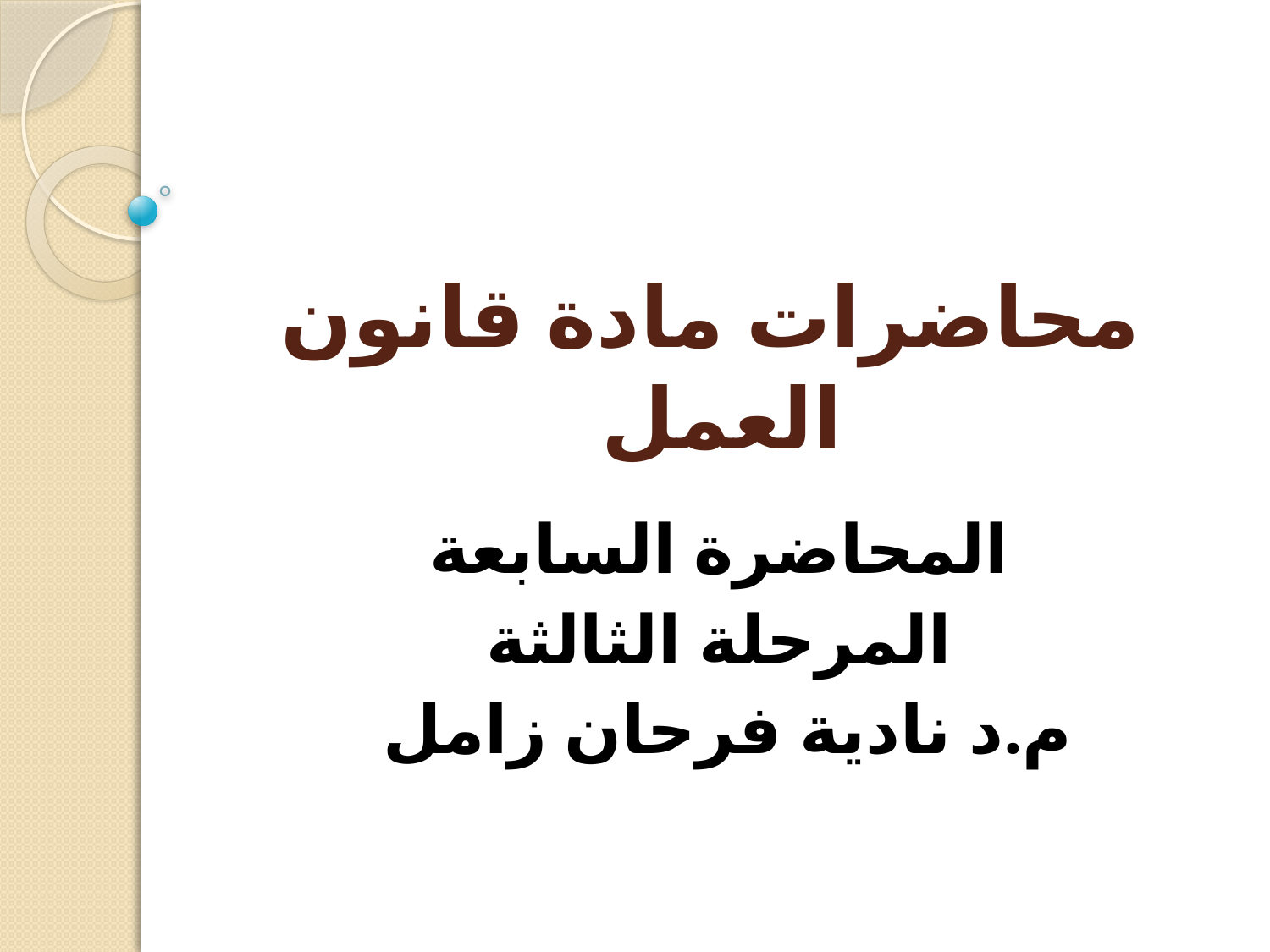

# محاضرات مادة قانون العمل
المحاضرة السابعة
المرحلة الثالثة
م.د نادية فرحان زامل